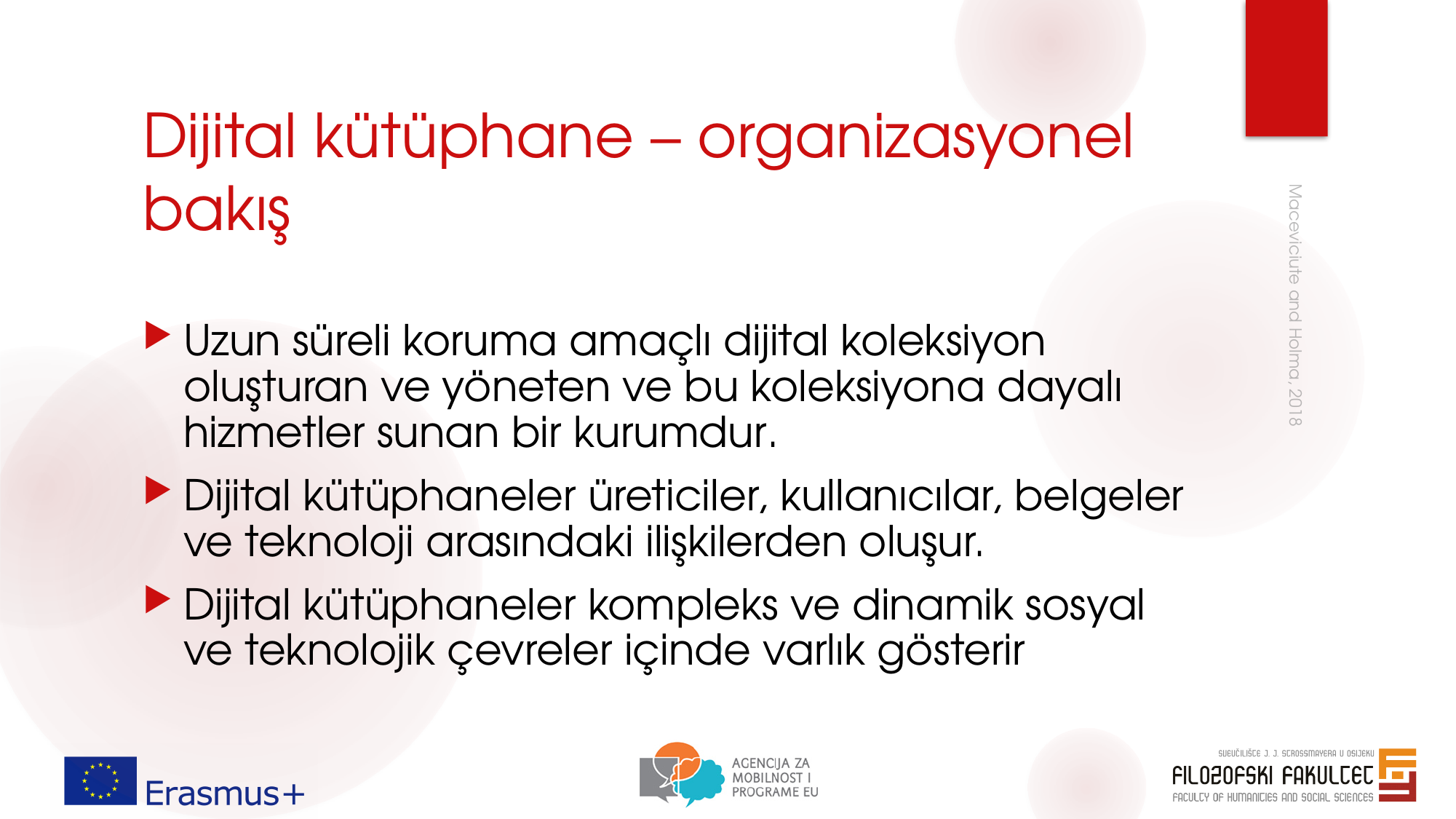

# Dijital kütüphane – organizasyonel bakış

Uzun süreli koruma amaçlı dijital koleksiyon oluşturan ve yöneten ve bu koleksiyona dayalı hizmetler sunan bir kurumdur.
Dijital kütüphaneler üreticiler, kullanıcılar, belgeler ve teknoloji arasındaki ilişkilerden oluşur.
Dijital kütüphaneler kompleks ve dinamik sosyal ve teknolojik çevreler içinde varlık gösterir
Maceviciute and Holma, 2018